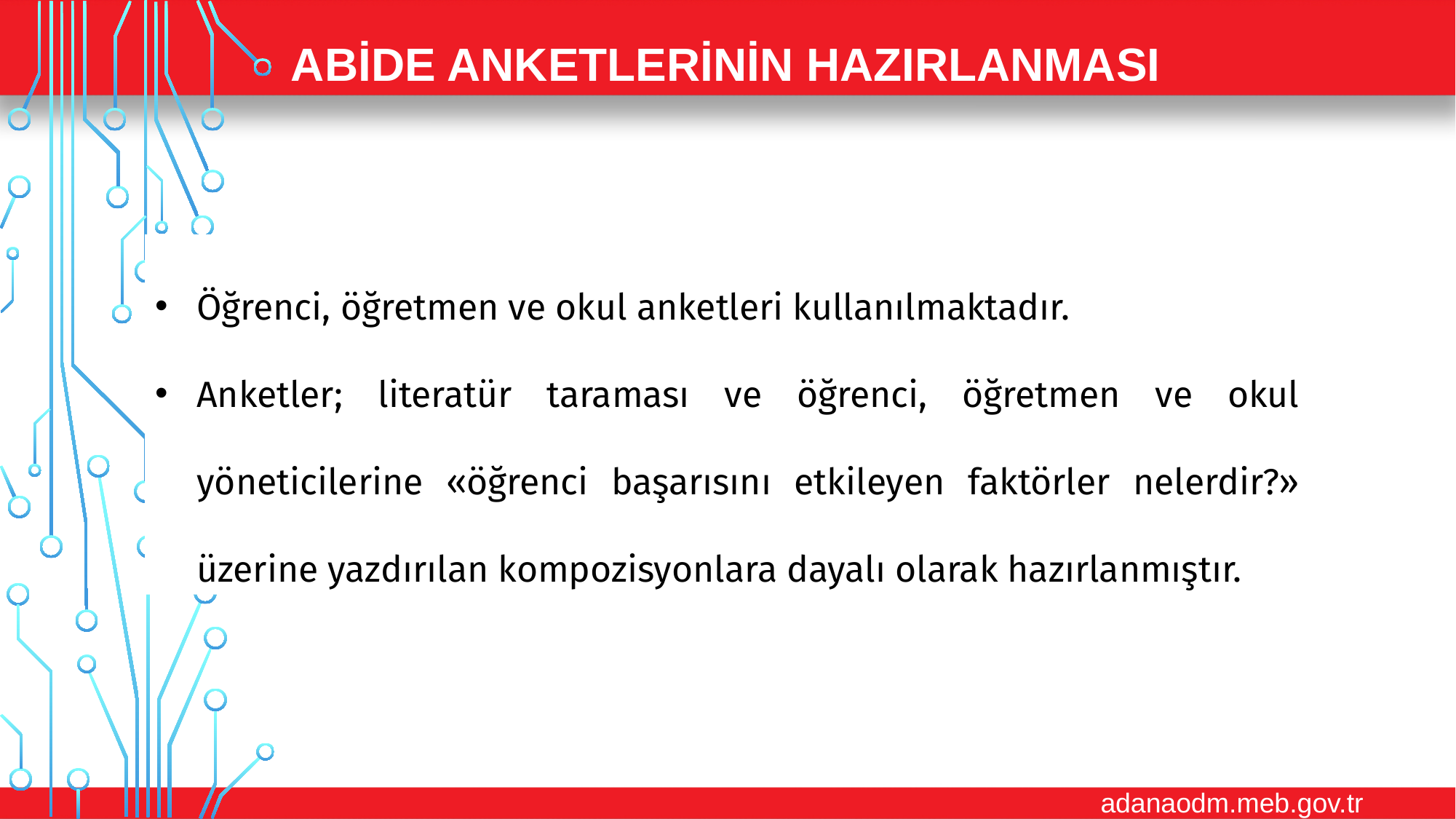

# ABİDE Anketlerinin Hazırlanması
Öğrenci, öğretmen ve okul anketleri kullanılmaktadır.
Anketler; literatür taraması ve öğrenci, öğretmen ve okul yöneticilerine «öğrenci başarısını etkileyen faktörler nelerdir?» üzerine yazdırılan kompozisyonlara dayalı olarak hazırlanmıştır.
adanaodm.meb.gov.tr